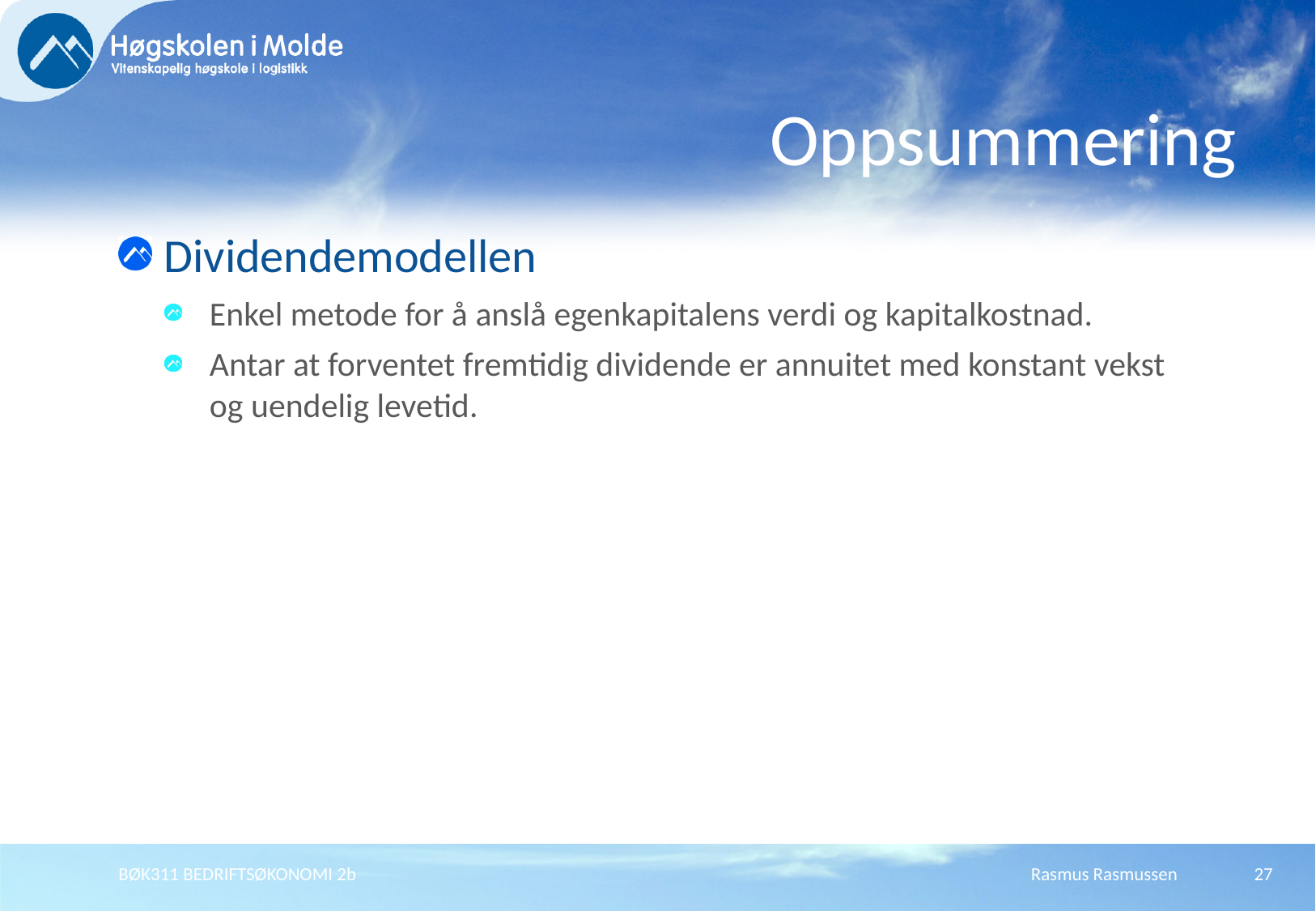

# Oppsummering
Dividendemodellen
Enkel metode for å anslå egenkapitalens verdi og kapitalkostnad.
Antar at forventet fremtidig dividende er annuitet med konstant vekst og uendelig levetid.

BØK311 BEDRIFTSØKONOMI 2b
Rasmus Rasmussen
27